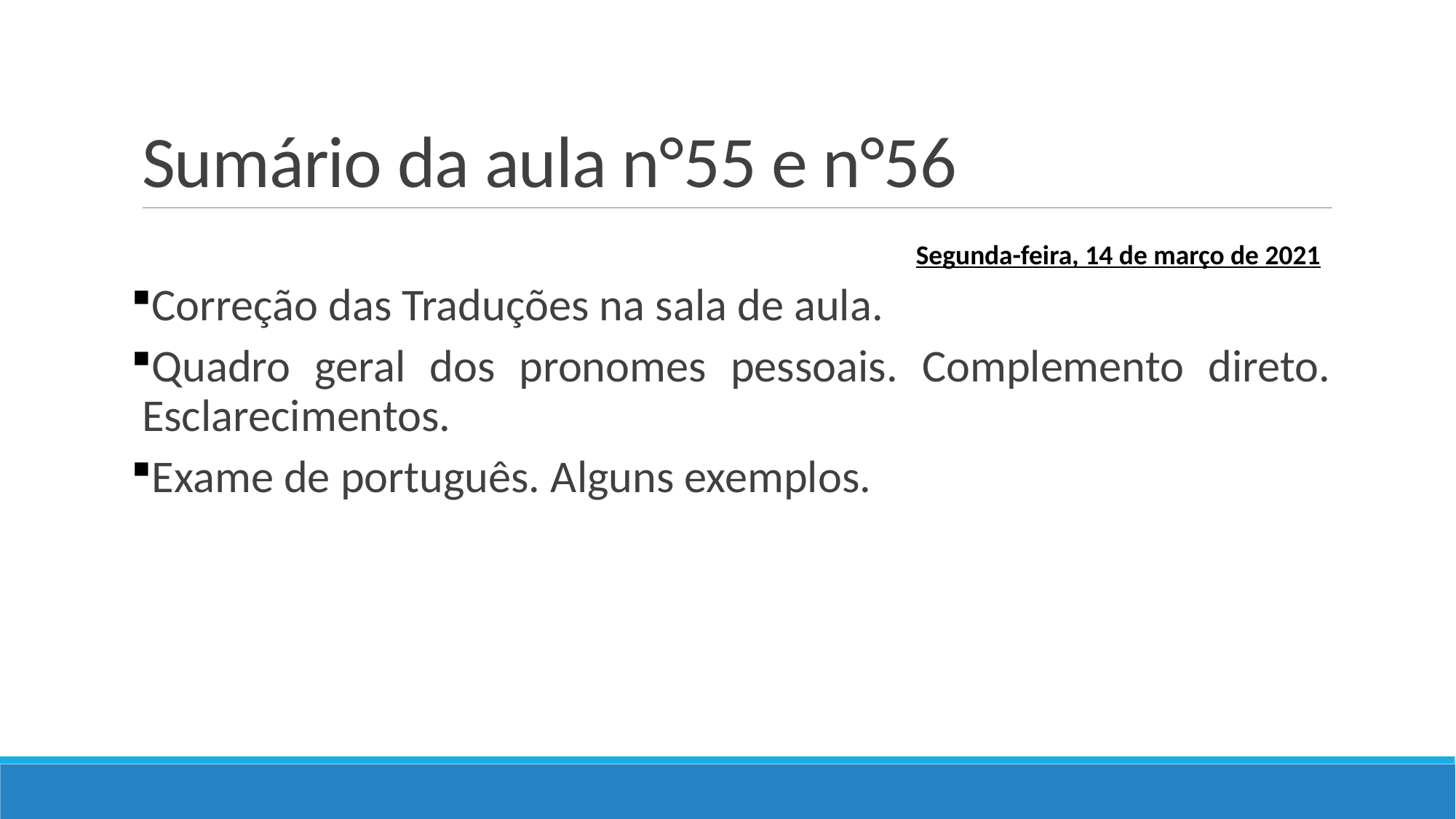

# Sumário da aula n°55 e n°56
Segunda-feira, 14 de março de 2021
Correção das Traduções na sala de aula.
Quadro geral dos pronomes pessoais. Complemento direto. Esclarecimentos.
Exame de português. Alguns exemplos.